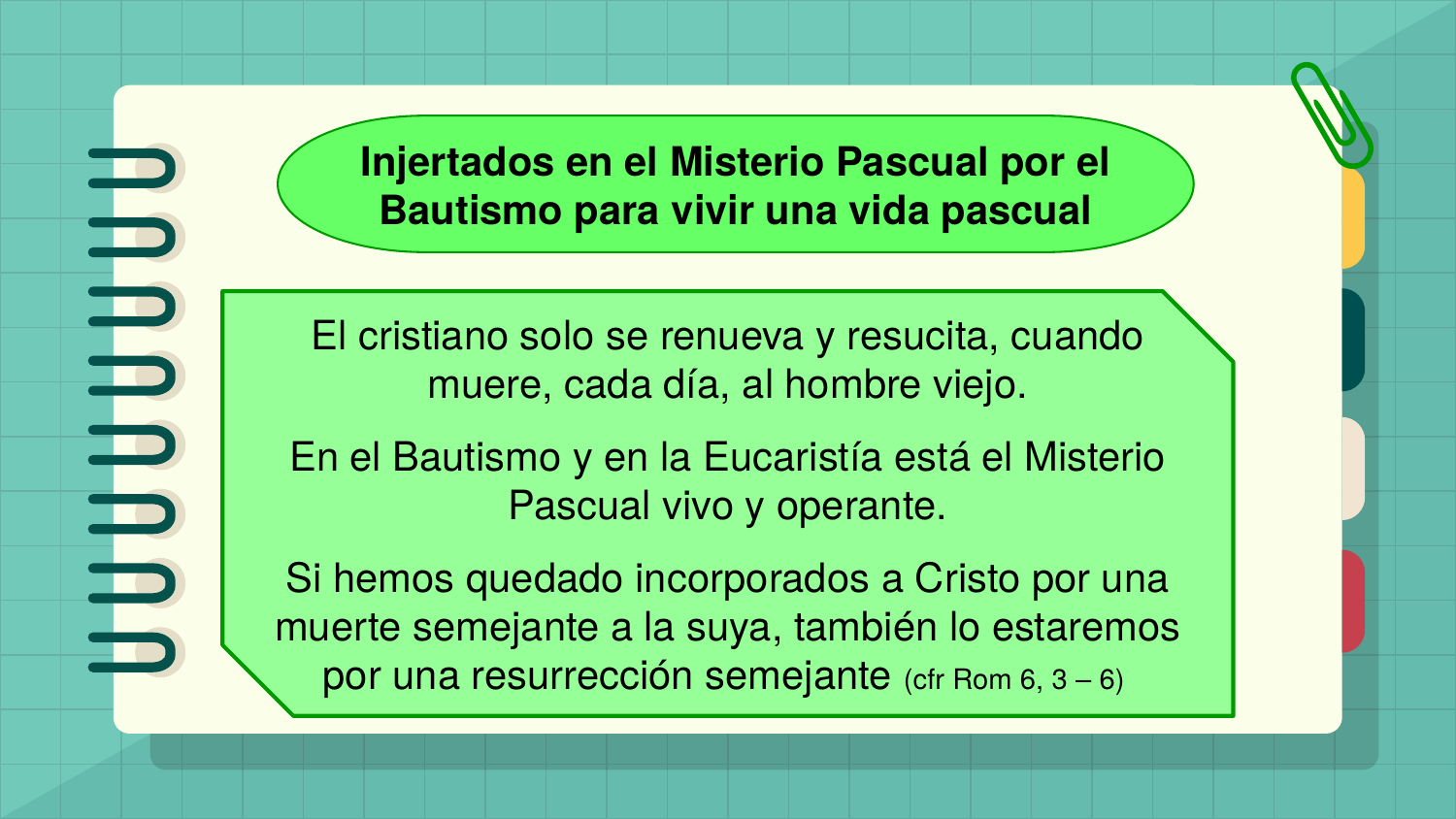

Injertados en el Misterio Pascual por el Bautismo para vivir una vida pascual
El cristiano solo se renueva y resucita, cuando muere, cada día, al hombre viejo.

En el Bautismo y en la Eucaristía está el Misterio Pascual vivo y operante.

Si hemos quedado incorporados a Cristo por una muerte semejante a la suya, también lo estaremos por una resurrección semejante (cfr Rom 6, 3 – 6)